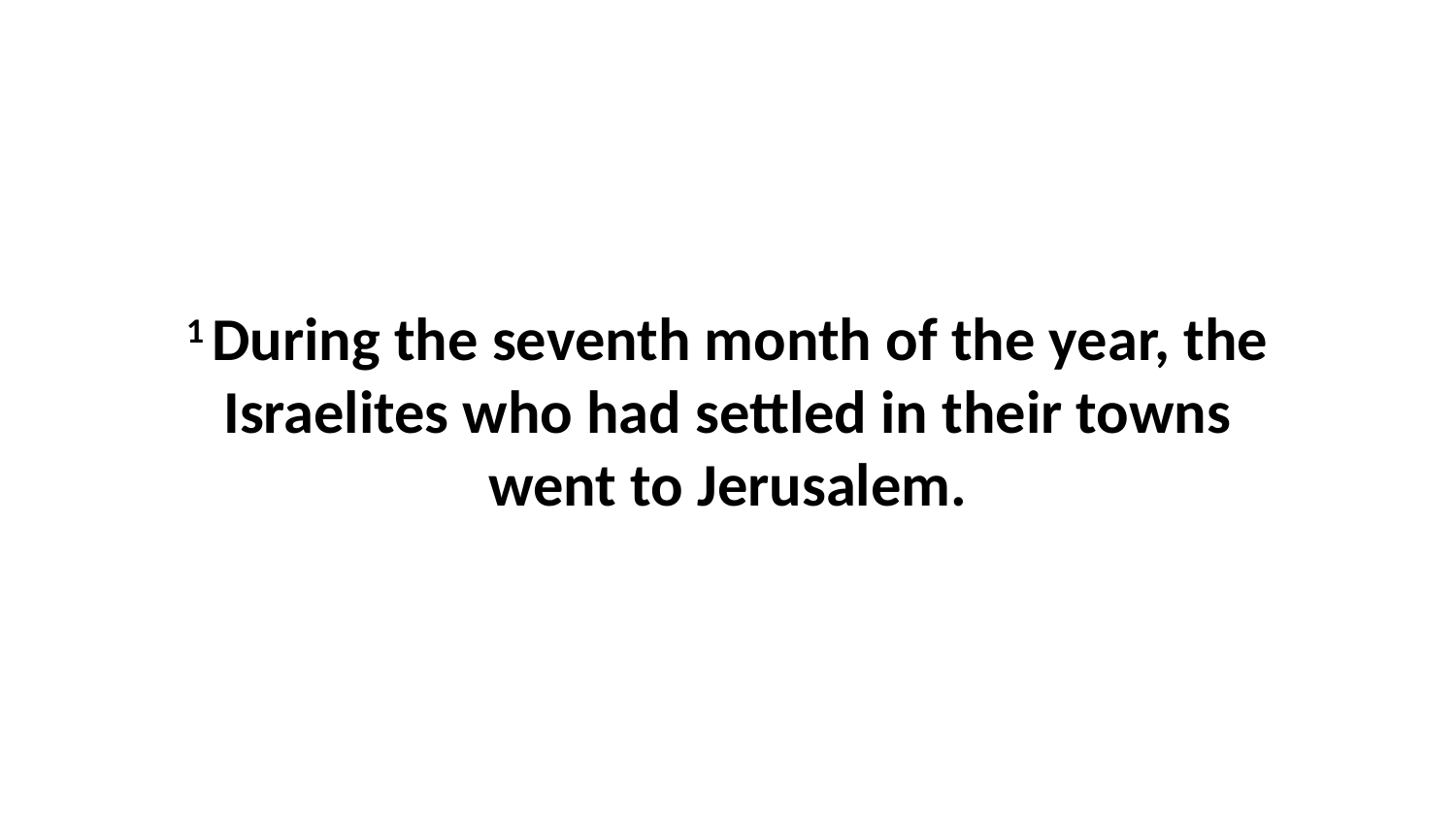

1 During the seventh month of the year, the Israelites who had settled in their towns went to Jerusalem.